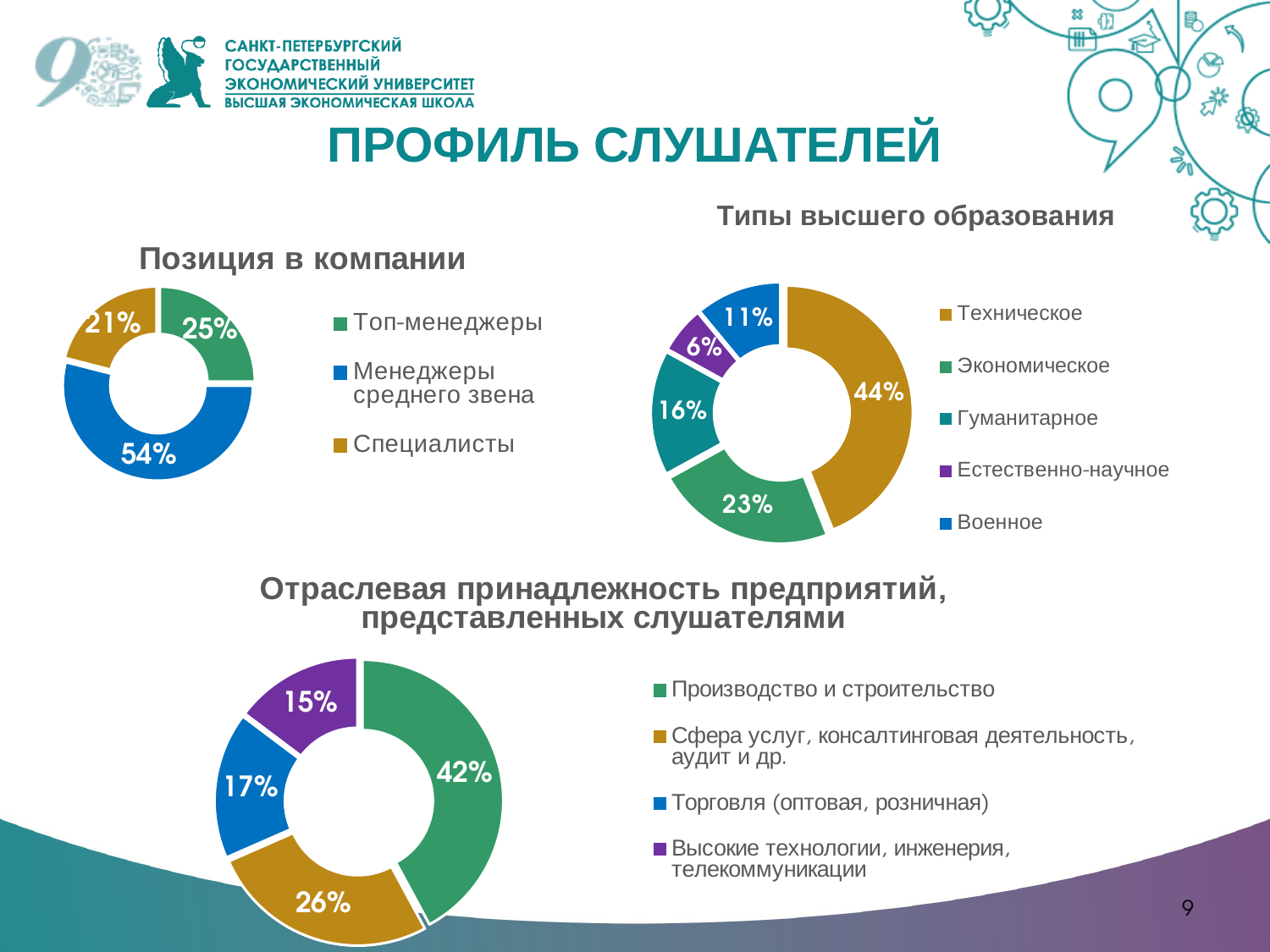

ПРОФИЛЬ СЛУШАТЕЛЕЙ

### Chart: Типы высшего образования

| Category |  |
|---|---|
| Техническое | 0.44 |
| Экономическое | 0.23 |
| Гуманитарное | 0.16 |
| Естественно-научное | 0.06 |
| Военное | 0.11 |

### Chart: Позиция в компании

| Category |  |
|---|---|
| Топ-менеджеры | 0.25 |
| Менеджеры среднего звена | 0.54 |
| Специалисты | 0.21000000000000008 |

### Chart: Отраслевая принадлежность предприятий, представленных слушателями

| Category |  |
|---|---|
| Производство и строительство | 0.4 |
| Сфера услуг, консалтинговая деятельность, аудит и др.  | 0.25 |
| Торговля (оптовая, розничная) | 0.16 |
| Высокие технологии, инженерия, телекоммуникации | 0.14 |
9